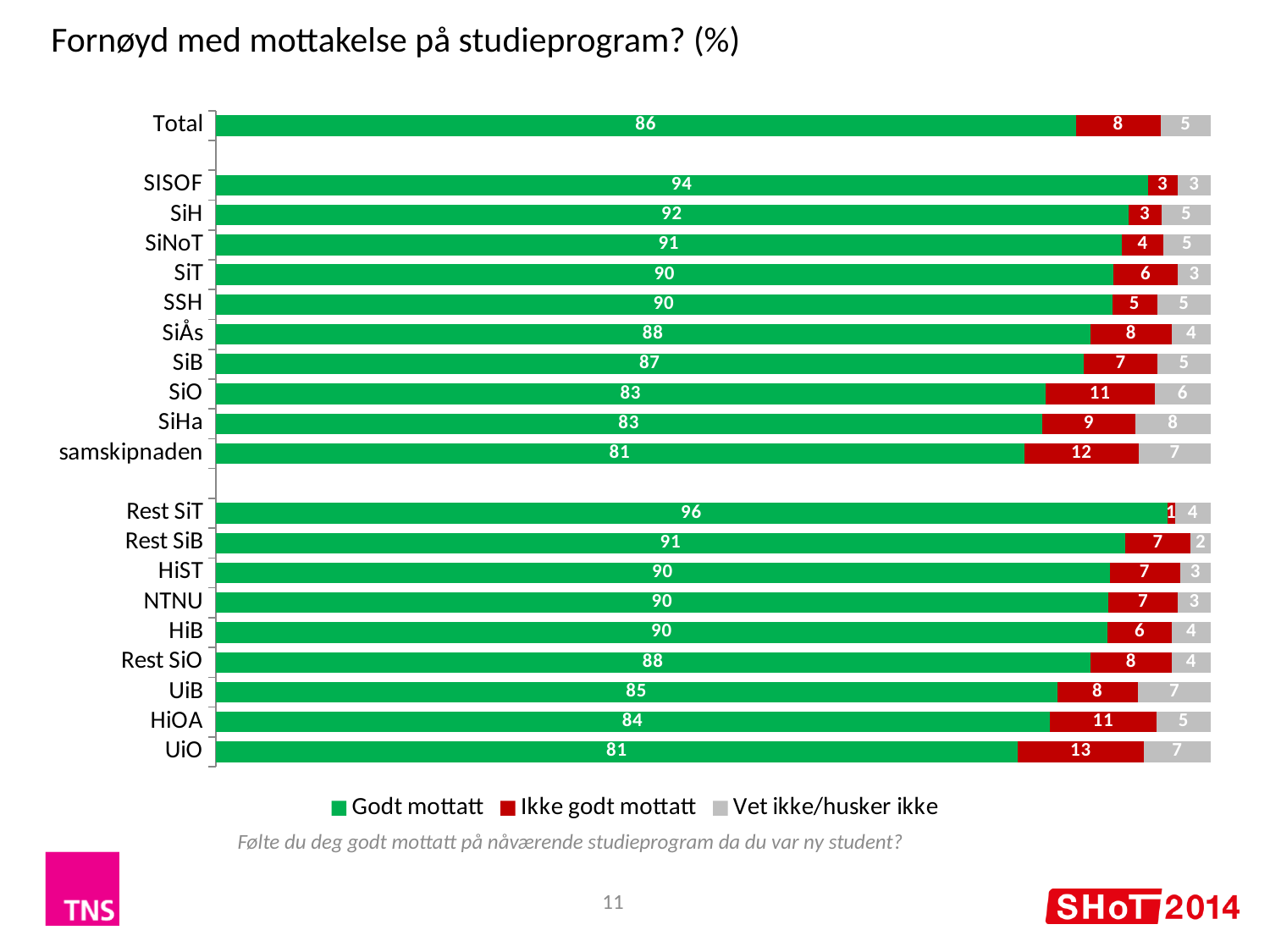

Fornøyd med mottakelse på studieprogram? (%)

### Chart

| Category | Godt mottatt | Ikke godt mottatt | Vet ikke/husker ikke |
|---|---|---|---|
| UiO | 80.60922245194853 | 12.623565483706406 | 6.767212064345017 |
| HiOA | 83.81025843631596 | 10.711578837450975 | 5.4781627262326404 |
| UiB | 84.57288584070491 | 8.079427225675635 | 7.3476869336199435 |
| Rest SiO | 87.9196631679182 | 8.114410336389733 | 3.965926495691943 |
| HiB | 89.6303182965283 | 6.425020467964745 | 3.9446612355069828 |
| NTNU | 89.71875451168508 | 6.949348569800323 | 3.3318969185146097 |
| HiST | 89.80975675987852 | 7.075484028694908 | 3.1147592114266547 |
| Rest SiB | 91.41575807500811 | 6.550413637106384 | 2.0338282878854175 |
| Rest SiT | 95.59159258406474 | 0.8048898119024709 | 3.60351760403278 |
|  | None | None | None |
| samskipnaden | 81.22139016484019 | 11.556990680156087 | 7.221619155003634 |
| SiHa | 83.06559423584758 | 9.3046005963851 | 7.629805167767257 |
| SiO | 83.39607529475984 | 10.922461510400524 | 5.681463194839347 |
| SiB | 87.25077329395143 | 7.351801208455877 | 5.39742549759258 |
| SiÅs | 87.9046147956921 | 8.149200363575371 | 3.9461848407325872 |
| SSH | 90.07222597795209 | 4.5186634888132335 | 5.409110533234611 |
| SiT | 90.20897036189417 | 6.483702329837869 | 3.307327308267749 |
| SiNoT | 91.07845356296173 | 4.159827209204563 | 4.761719227833777 |
| SiH | 91.68165180371581 | 3.3460151336009836 | 4.972333062683146 |
| SISOF | 93.68599591790063 | 2.9382476988100144 | 3.3757563832893323 |
|  | None | None | None |
| Total | 86.44 | 8.49 | 5.08 |
Følte du deg godt mottatt på nåværende studieprogram da du var ny student?
11